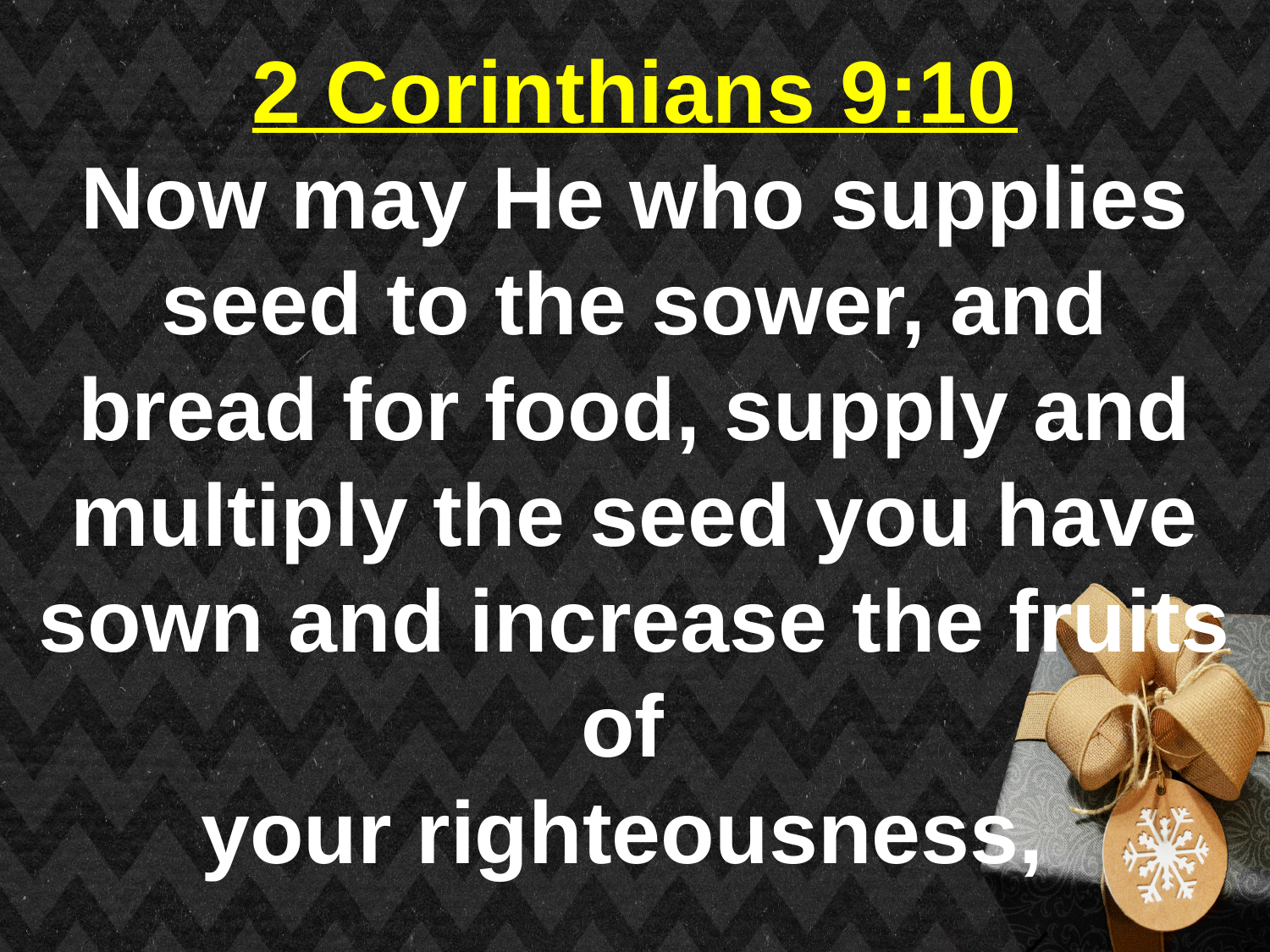

2 Corinthians 9:10
Now may He who supplies seed to the sower, and bread for food, supply and multiply the seed you have sown and increase the fruits of
your righteousness,